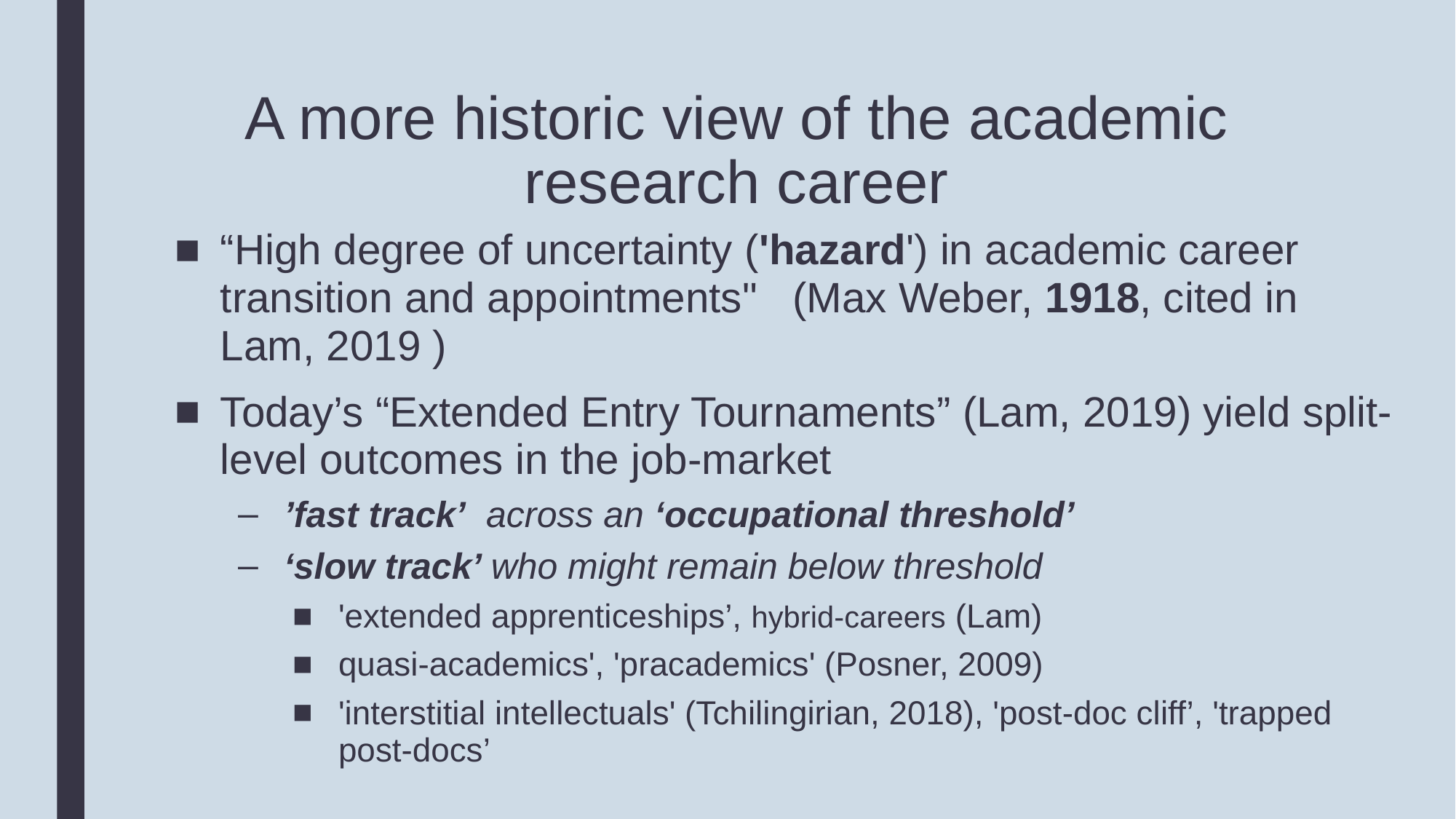

# A more historic view of the academic research career
“High degree of uncertainty ('hazard') in academic career transition and appointments"   (Max Weber, 1918, cited in Lam, 2019 )
Today’s “Extended Entry Tournaments” (Lam, 2019) yield split-level outcomes in the job-market
’fast track’  across an ‘occupational threshold’
‘slow track’ who might remain below threshold
'extended apprenticeships’, hybrid-careers (Lam)
quasi-academics', 'pracademics' (Posner, 2009)
'interstitial intellectuals' (Tchilingirian, 2018), 'post-doc cliff’, 'trapped post-docs’